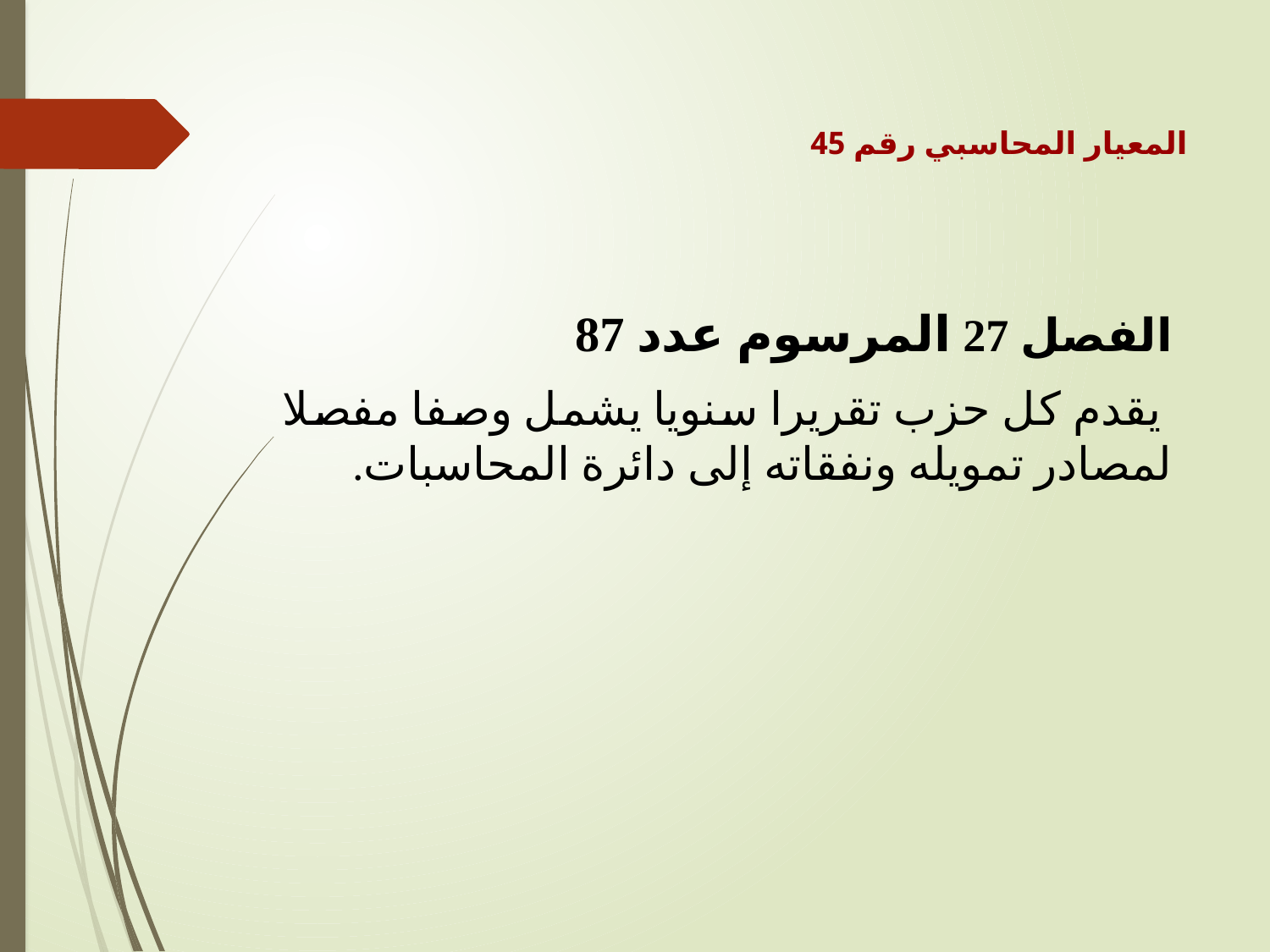

المعيار المحاسبي رقم 45
الفصل 27 المرسوم عدد 87
 يقدم كل حزب تقريرا سنويا يشمل وصفا مفصلا لمصادر تمويله ونفقاته إلى دائرة المحاسبات.